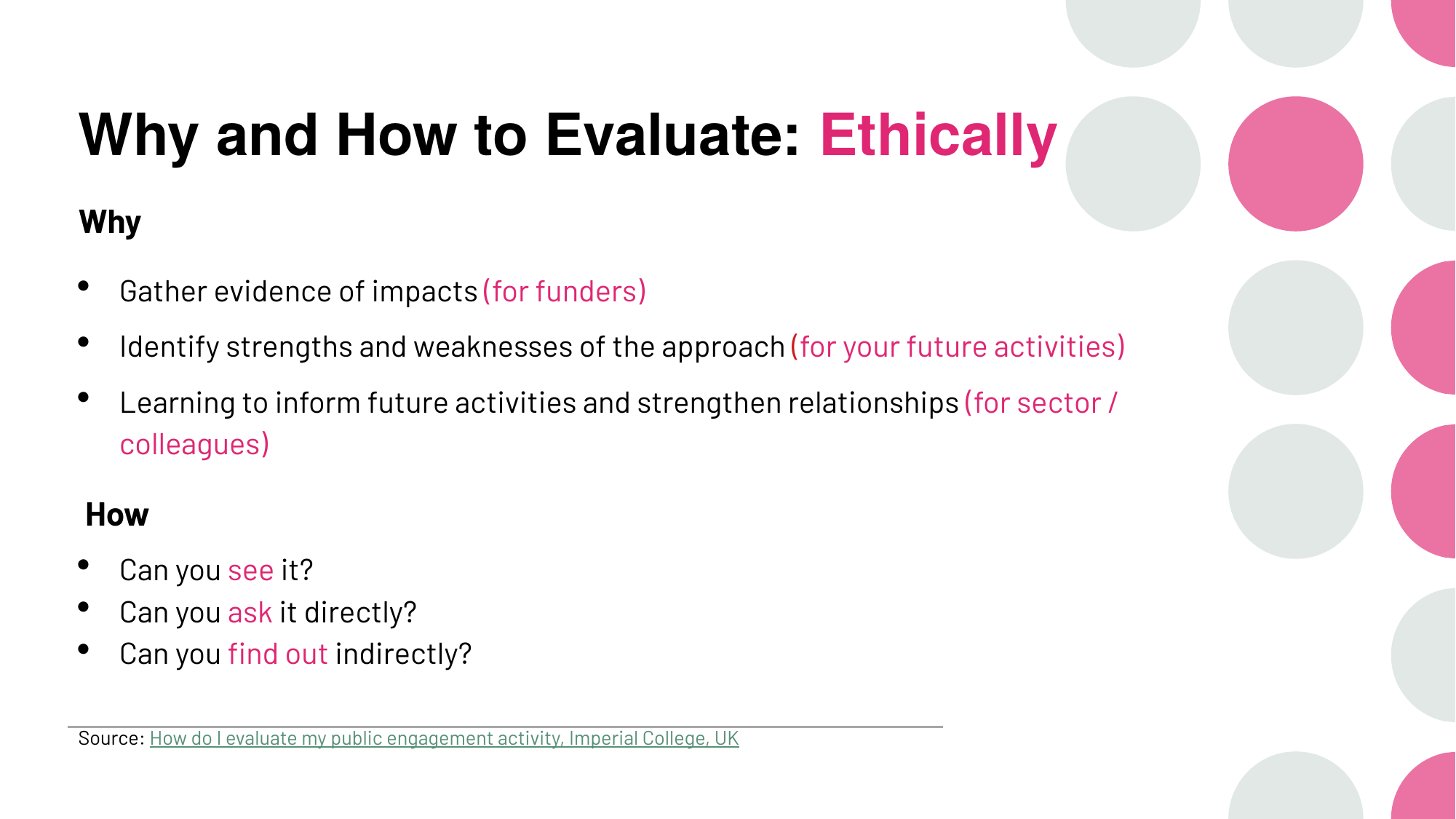

# Why and How to Evaluate: Ethically
Why
Gather evidence of impacts (for funders)
Identify strengths and weaknesses of the approach (for your future activities)
Learning to inform future activities and strengthen relationships (for sector / colleagues)
 How
Can you see it?
Can you ask it directly?
Can you find out indirectly?

Source: How do I evaluate my public engagement activity, Imperial College, UK